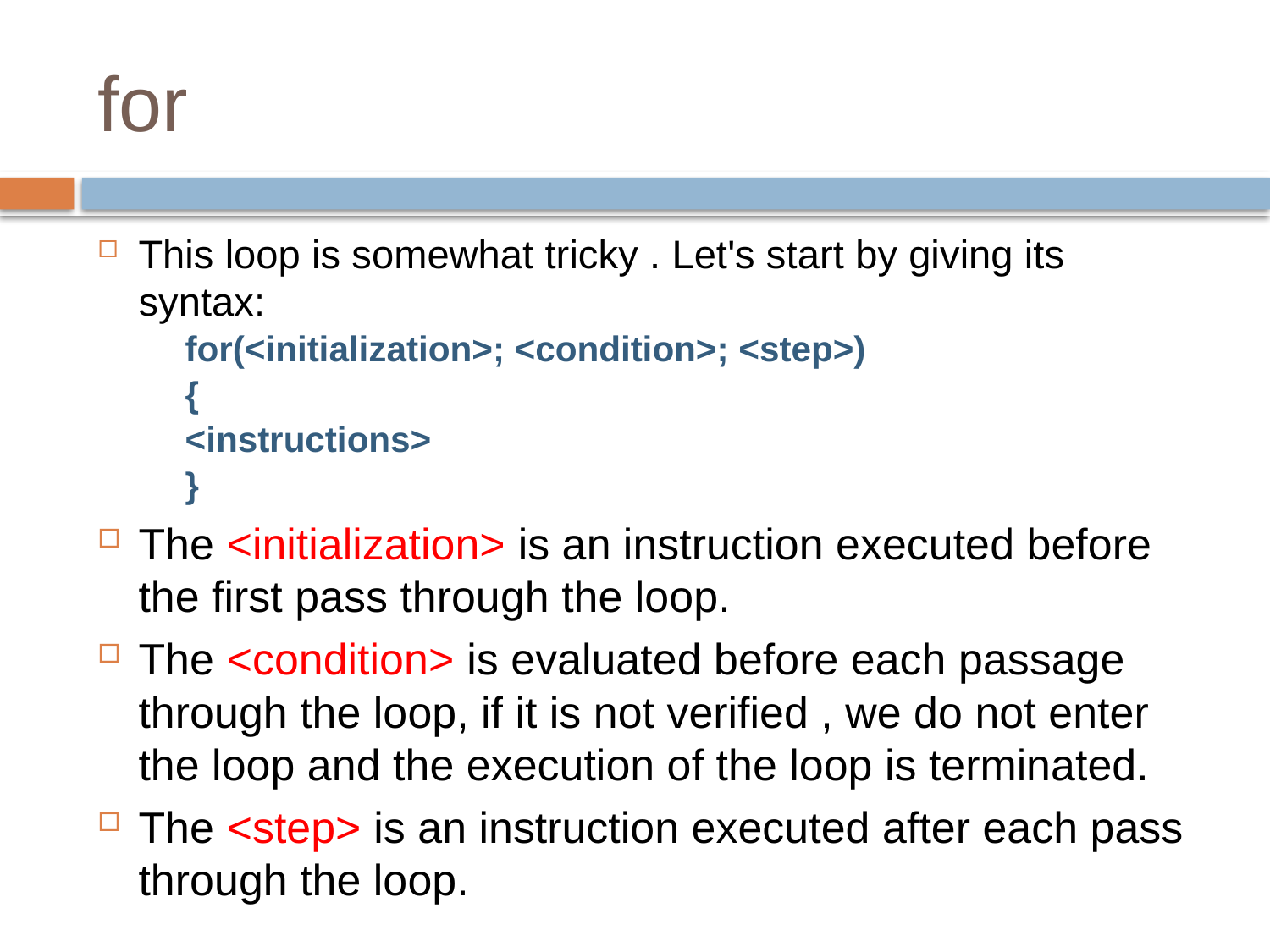

# for
This loop is somewhat tricky . Let's start by giving its syntax:
for(<initialization>; <condition>; <step>)
{
<instructions>
}
The <initialization> is an instruction executed before the first pass through the loop.
The <condition> is evaluated before each passage through the loop, if it is not verified , we do not enter the loop and the execution of the loop is terminated.
The <step> is an instruction executed after each pass through the loop.